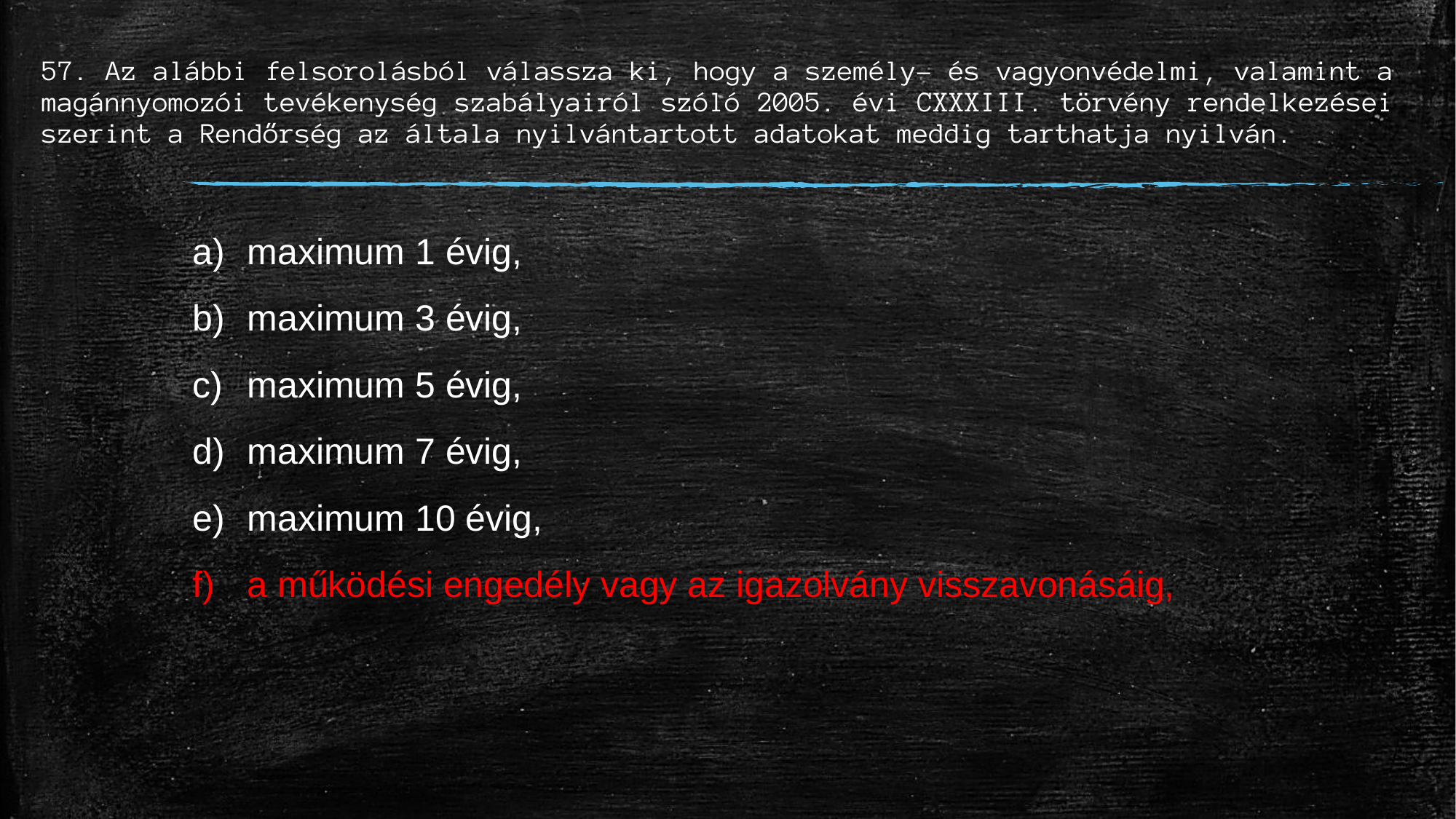

# 57. Az alábbi felsorolásból válassza ki, hogy a személy- és vagyonvédelmi, valamint a magánnyomozói tevékenység szabályairól szóló 2005. évi CXXXIII. törvény rendelkezései szerint a Rendőrség az általa nyilvántartott adatokat meddig tarthatja nyilván.
maximum 1 évig,
maximum 3 évig,
maximum 5 évig,
maximum 7 évig,
maximum 10 évig,
a működési engedély vagy az igazolvány visszavonásáig,